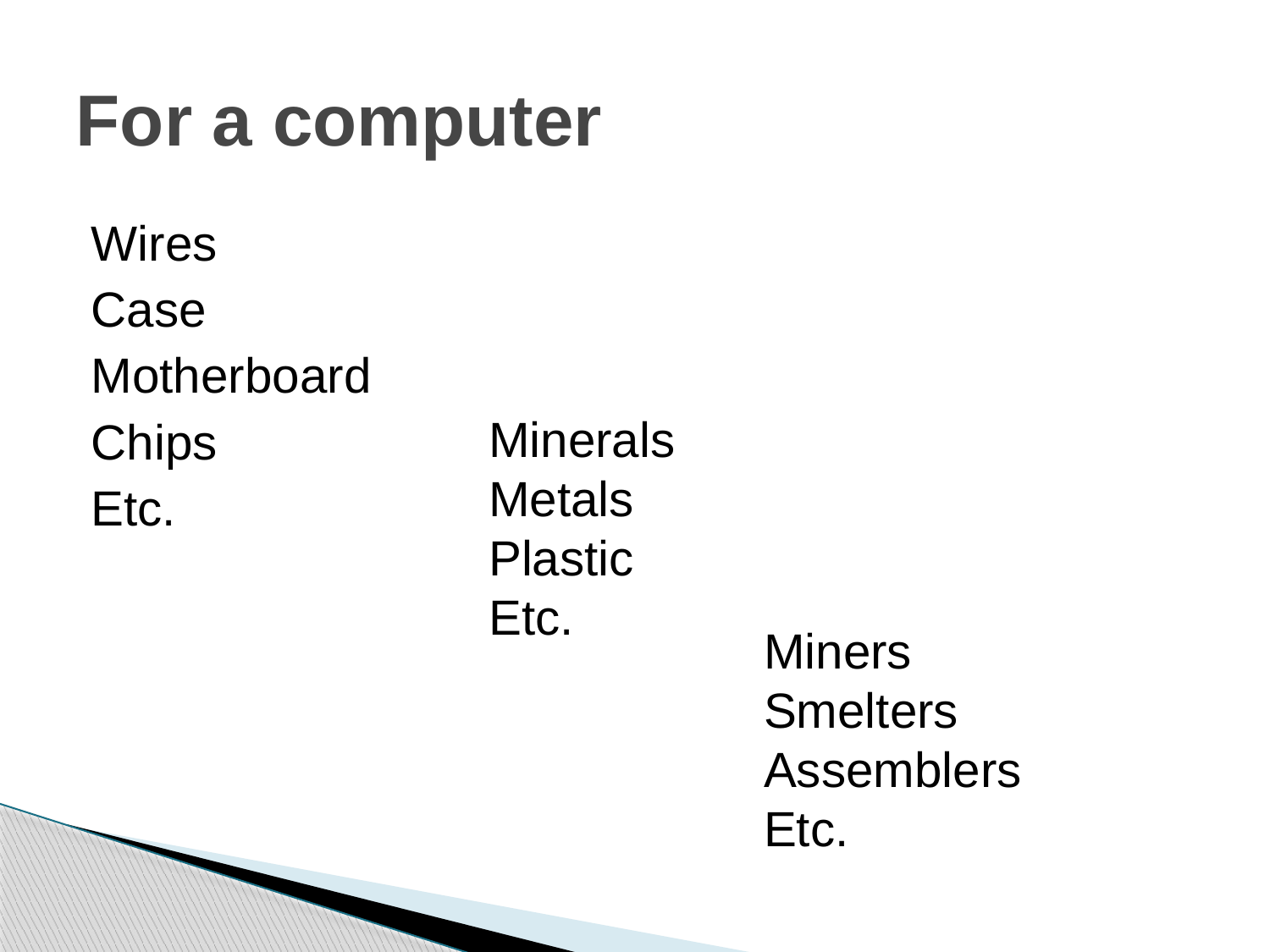

# For a computer
Wires
Case
Motherboard
Chips
Etc.
Minerals
Metals
Plastic
Etc.
Miners
Smelters
Assemblers
Etc.